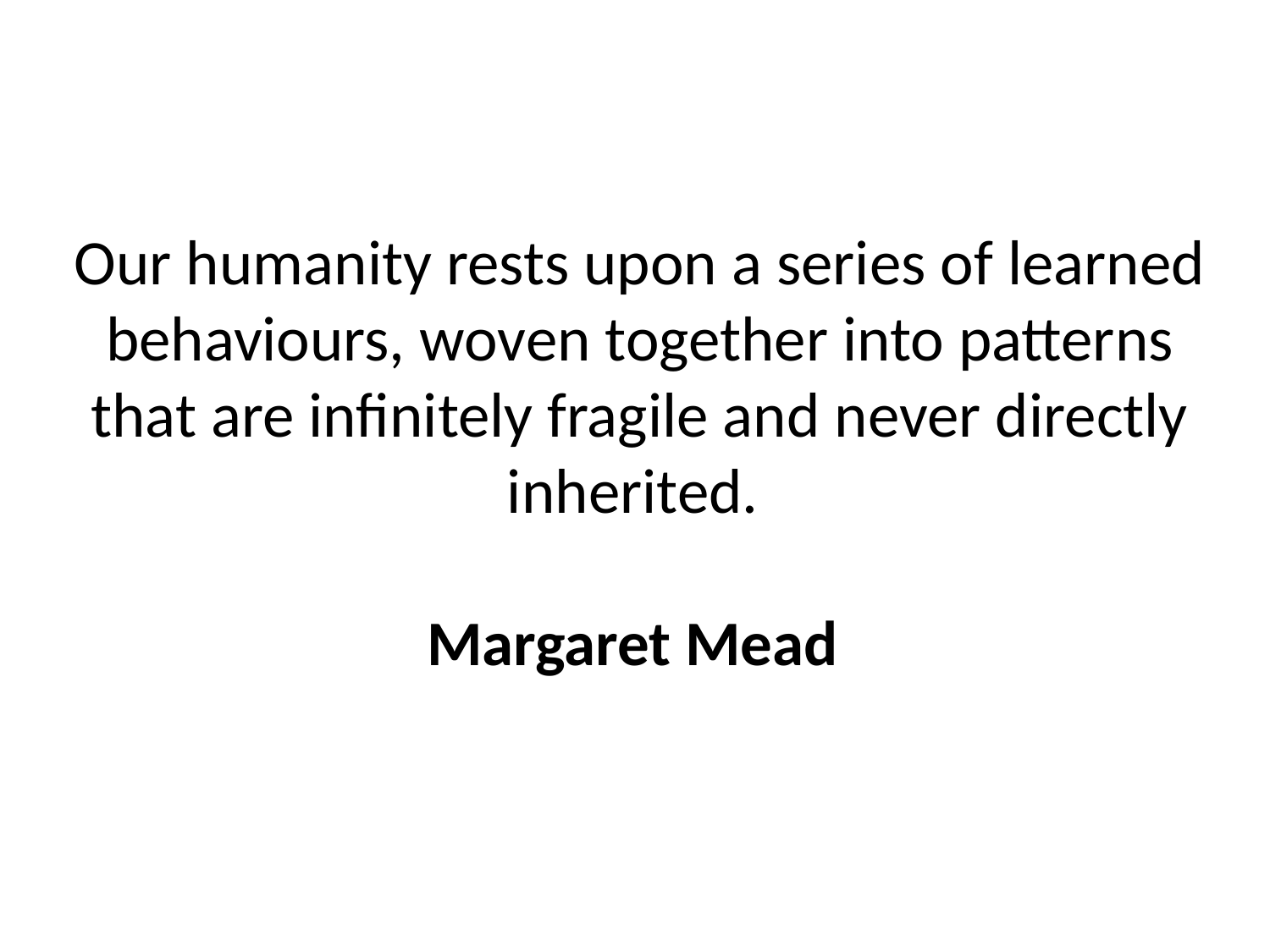

Our humanity rests upon a series of learned behaviours, woven together into patterns that are infinitely fragile and never directly inherited.

Margaret Mead